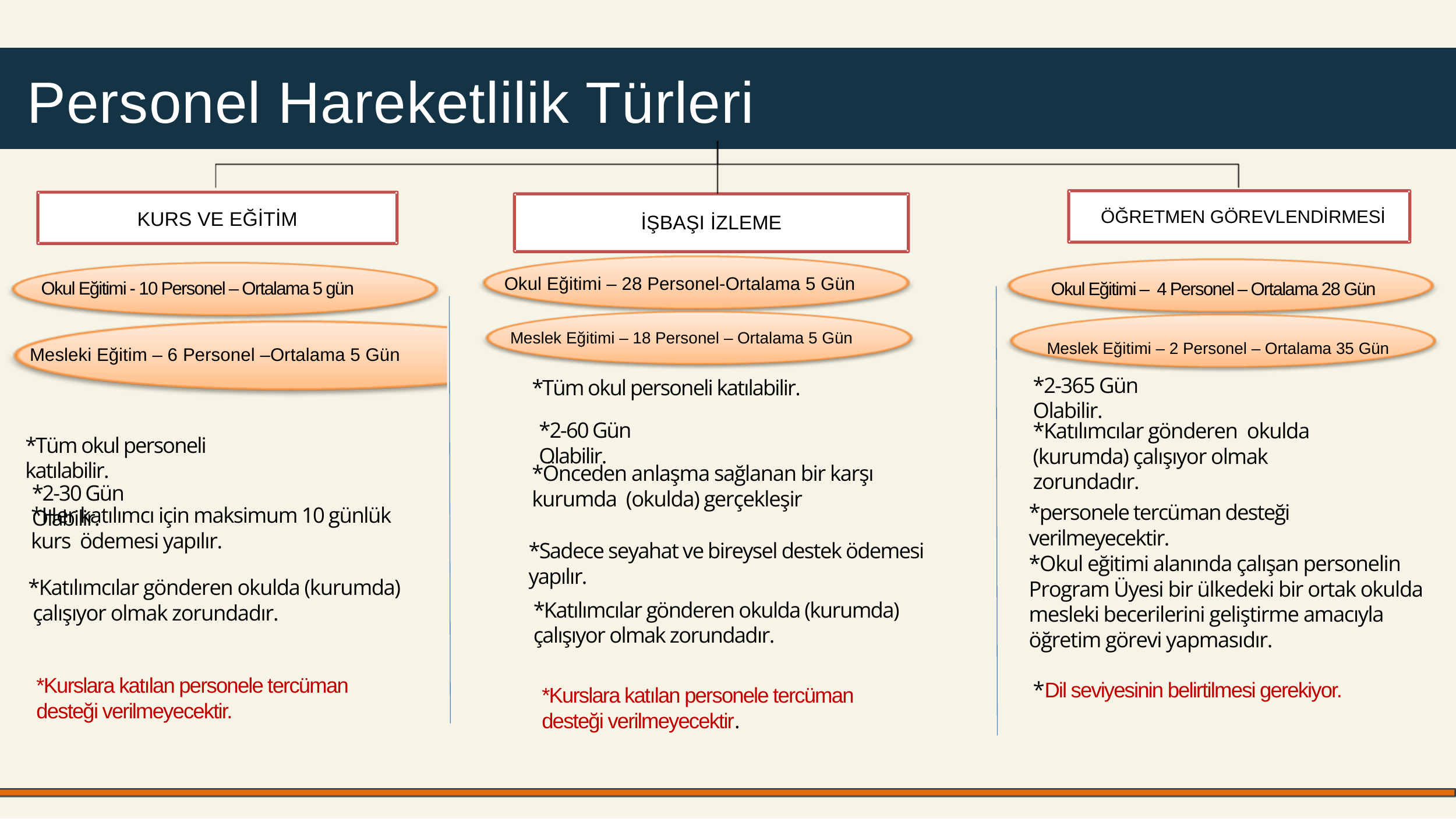

Personel Hareketlilik Türleri

ÖĞRETMEN GÖREVLENDİRMESİ
KURS VE EĞİTİM
İŞBAŞI İZLEME

 Okul Eğitimi - 10 Personel – Ortalama 5 gün
Okul Eğitimi –  4 Personel – Ortalama 28 Gün
Okul Eğitimi – 28 Personel-Ortalama 5 Gün

   Meslek Eğitimi – 18 Personel – Ortalama 5 Gün
Meslek Eğitimi – 2 Personel – Ortalama 35 Gün
Mesleki Eğitim – 6 Personel –Ortalama 5 Gün
*2-365 Gün Olabilir.
*Tüm okul personeli katılabilir.

*Tüm okul personeli katılabilir.
*2-60 Gün Olabilir.
*Katılımcılar gönderen  okulda (kurumda) çalışıyor olmak  zorundadır.

*2-30 Gün Olabilir.
*Önceden anlaşma sağlanan bir karşı kurumda  (okulda) gerçekleşir

*Her katılımcı için maksimum 10 günlük kurs  ödemesi yapılır.
*personele tercüman desteği verilmeyecektir.
*Okul eğitimi alanında çalışan personelin Program Üyesi bir ülkedeki bir ortak okulda mesleki becerilerini geliştirme amacıyla öğretim görevi yapmasıdır.

*Sadece seyahat ve bireysel destek ödemesi yapılır.
*Katılımcılar gönderen okulda (kurumda)  çalışıyor olmak zorundadır.
*Katılımcılar gönderen okulda (kurumda) çalışıyor olmak zorundadır.
*Kurslara katılan personele tercüman desteği verilmeyecektir.
*Dil seviyesinin belirtilmesi gerekiyor.
*Kurslara katılan personele tercüman desteği verilmeyecektir.